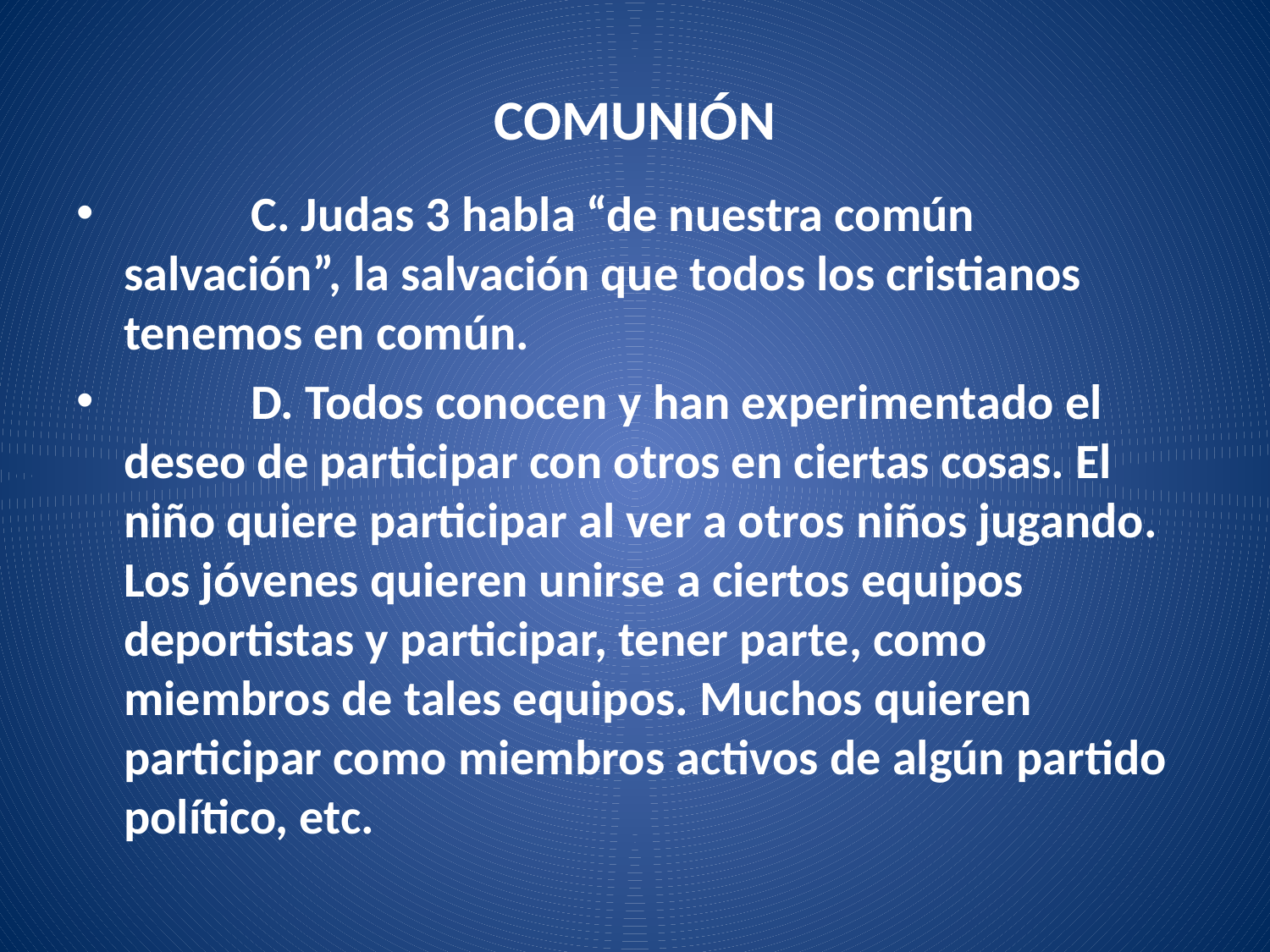

# COMUNIÓN
	C. Judas 3 habla “de nuestra común salvación”, la salvación que todos los cristianos tenemos en común.
	D. Todos conocen y han experimentado el deseo de participar con otros en ciertas cosas. El niño quiere participar al ver a otros niños jugando. Los jóvenes quieren unirse a ciertos equipos deportistas y participar, tener parte, como miembros de tales equipos. Muchos quieren participar como miembros activos de algún partido político, etc.